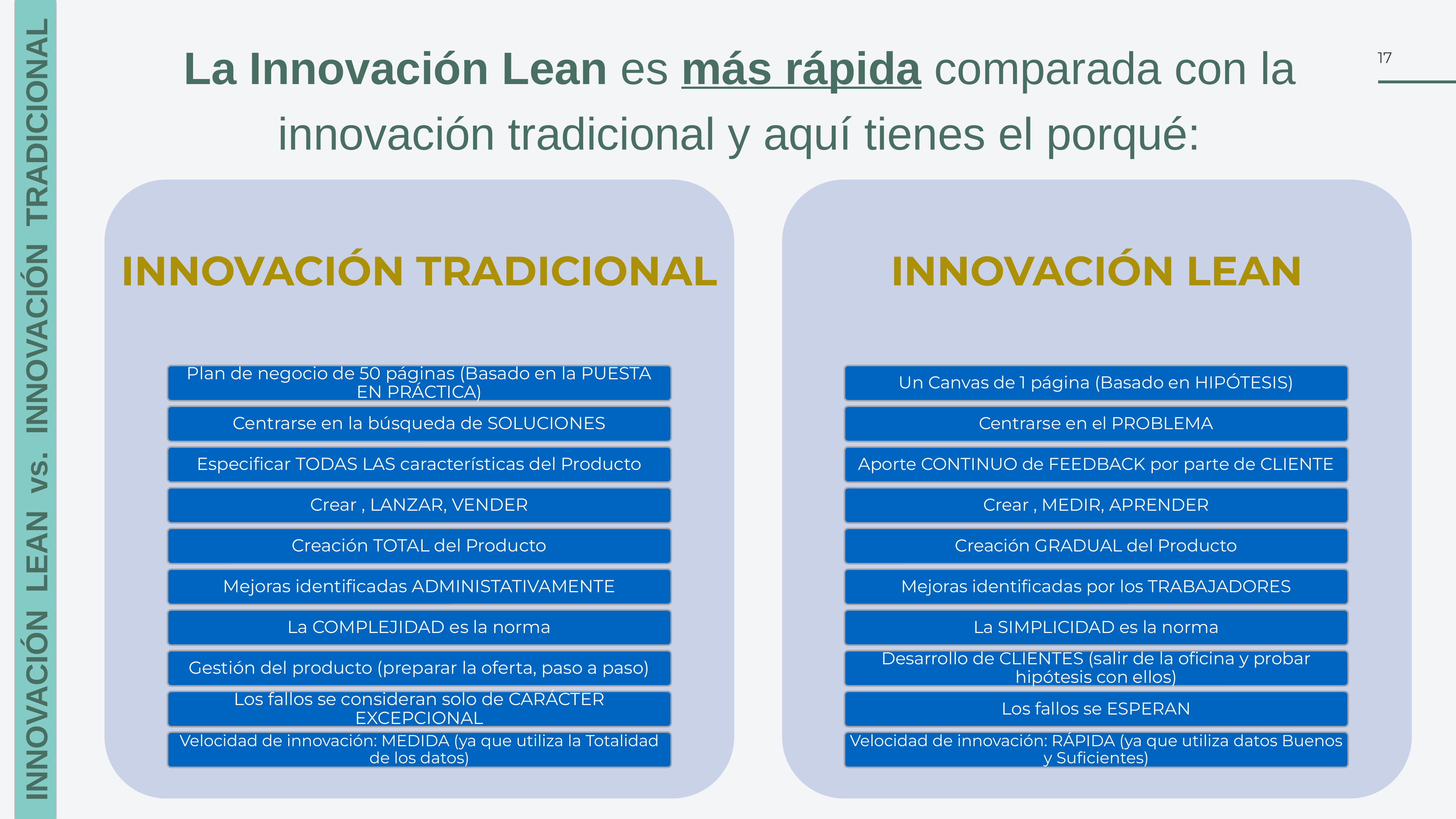

La Innovación Lean es más rápida comparada con la innovación tradicional y aquí tienes el porqué:
17

INNOVACIÓN TRADICIONAL

INNOVACIÓN LEAN

Plan de negocio de 50 páginas (Basado en la PUESTA EN PRÁCTICA)
Un Canvas de 1 página (Basado en HIPÓTESIS)

Centrarse en la búsqueda de SOLUCIONES
Centrarse en el PROBLEMA

Especificar TODAS LAS características del Producto
Aporte CONTINUO de FEEDBACK por parte de CLIENTE

Crear , LANZAR, VENDER
Crear , MEDIR, APRENDER

Creación TOTAL del Producto
Creación GRADUAL del Producto

Mejoras identificadas ADMINISTATIVAMENTE
Mejoras identificadas por los TRABAJADORES

La COMPLEJIDAD es la norma
La SIMPLICIDAD es la norma

Gestión del producto (preparar la oferta, paso a paso)
Desarrollo de CLIENTES (salir de la oficina y probar hipótesis con ellos)

Los fallos se consideran solo de CARÁCTER EXCEPCIONAL
Los fallos se ESPERAN

Velocidad de innovación: MEDIDA (ya que utiliza la Totalidad de los datos)
Velocidad de innovación: RÁPIDA (ya que utiliza datos Buenos y Suficientes)
INNOVACIÓN  LEAN  vs.  INNOVACIÓN  TRADICIONAL